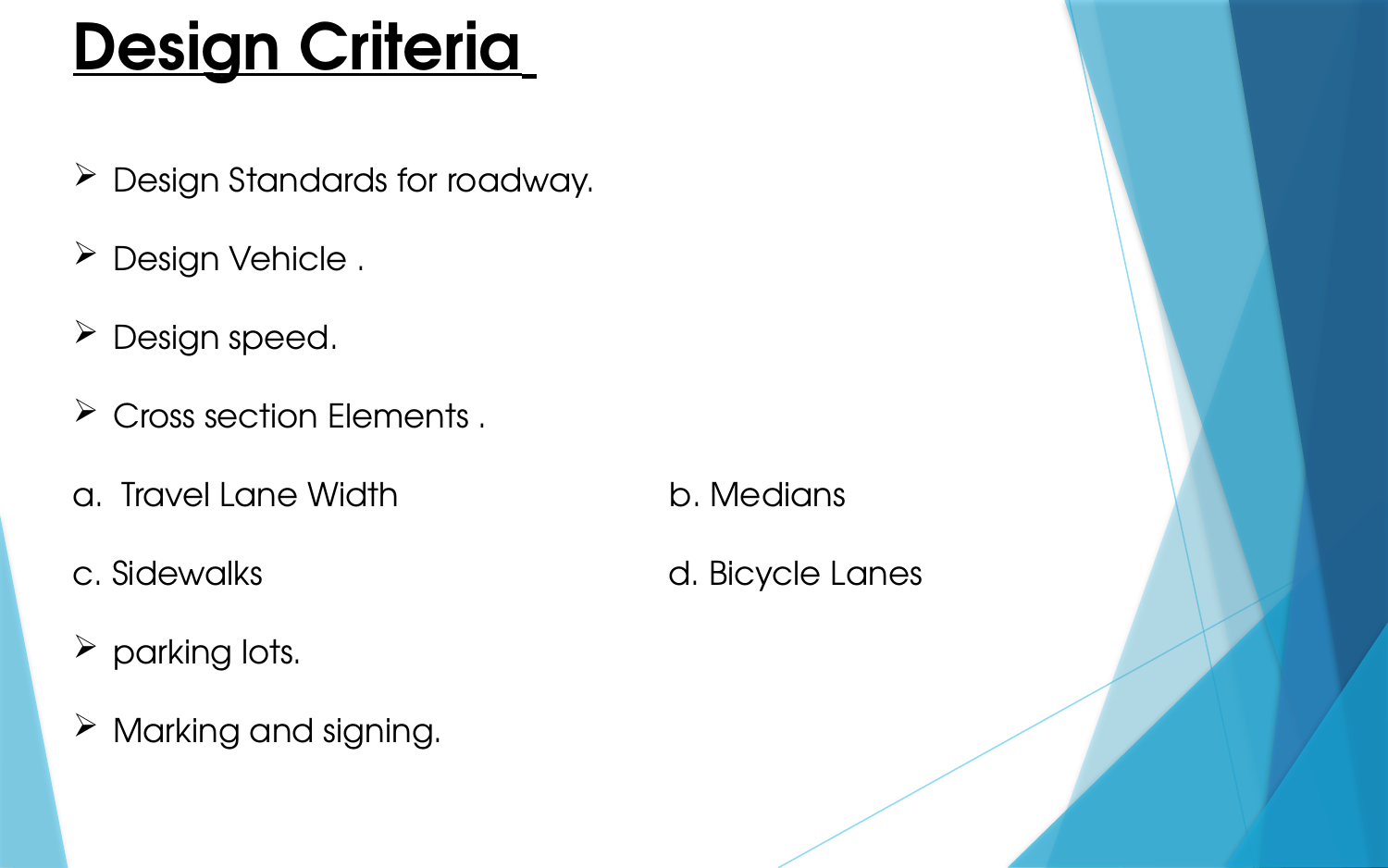

Design Criteria

Design Standards for roadway.

Design Vehicle .

Design speed.

Cross section Elements .

Travel Lane Width                              b. Medians

c. Sidewalks                                             d. Bicycle Lanes

parking lots.

Marking and signing.